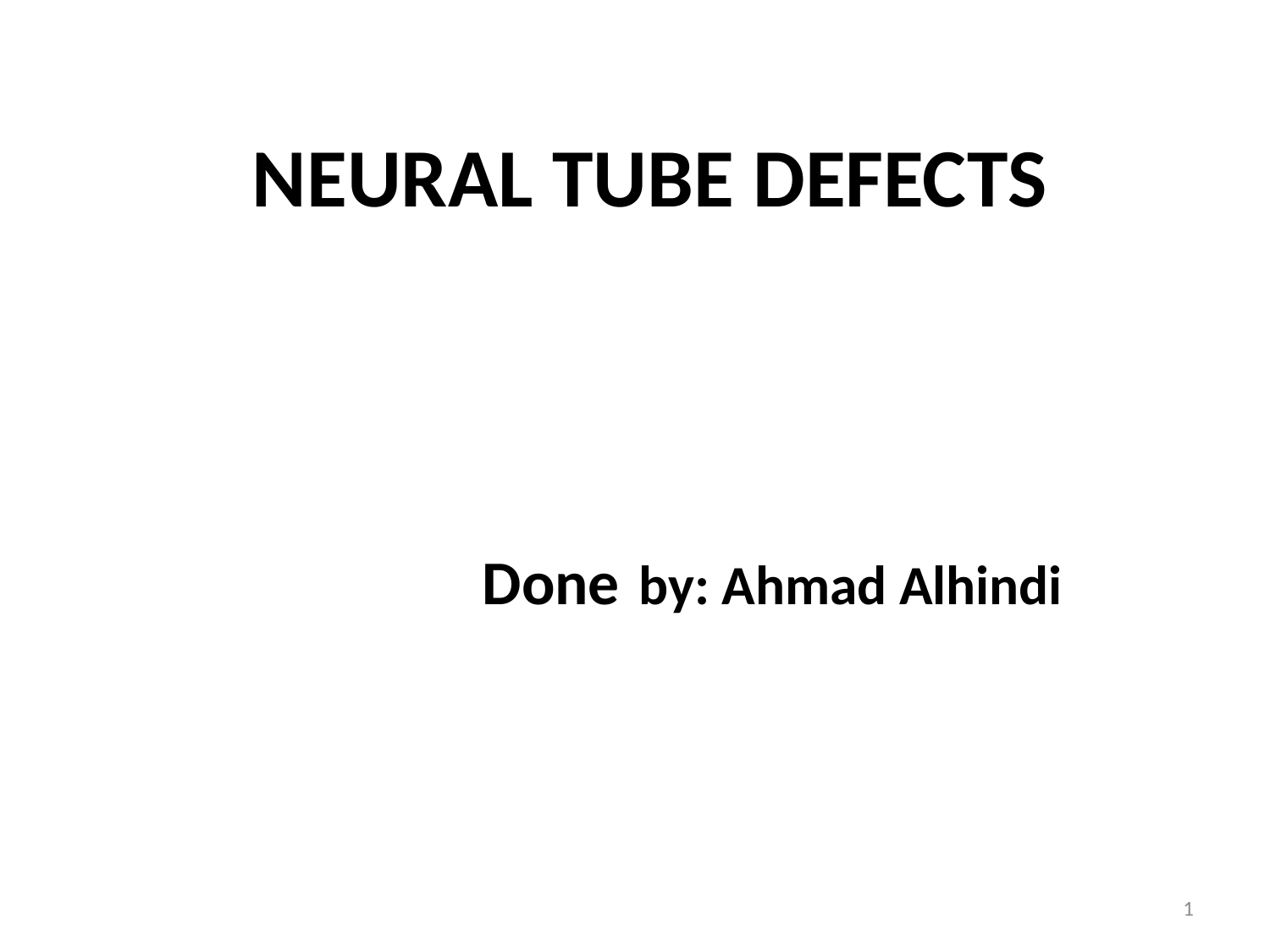

# NEURAL TUBE DEFECTS Done by: Ahmad Alhindi
1